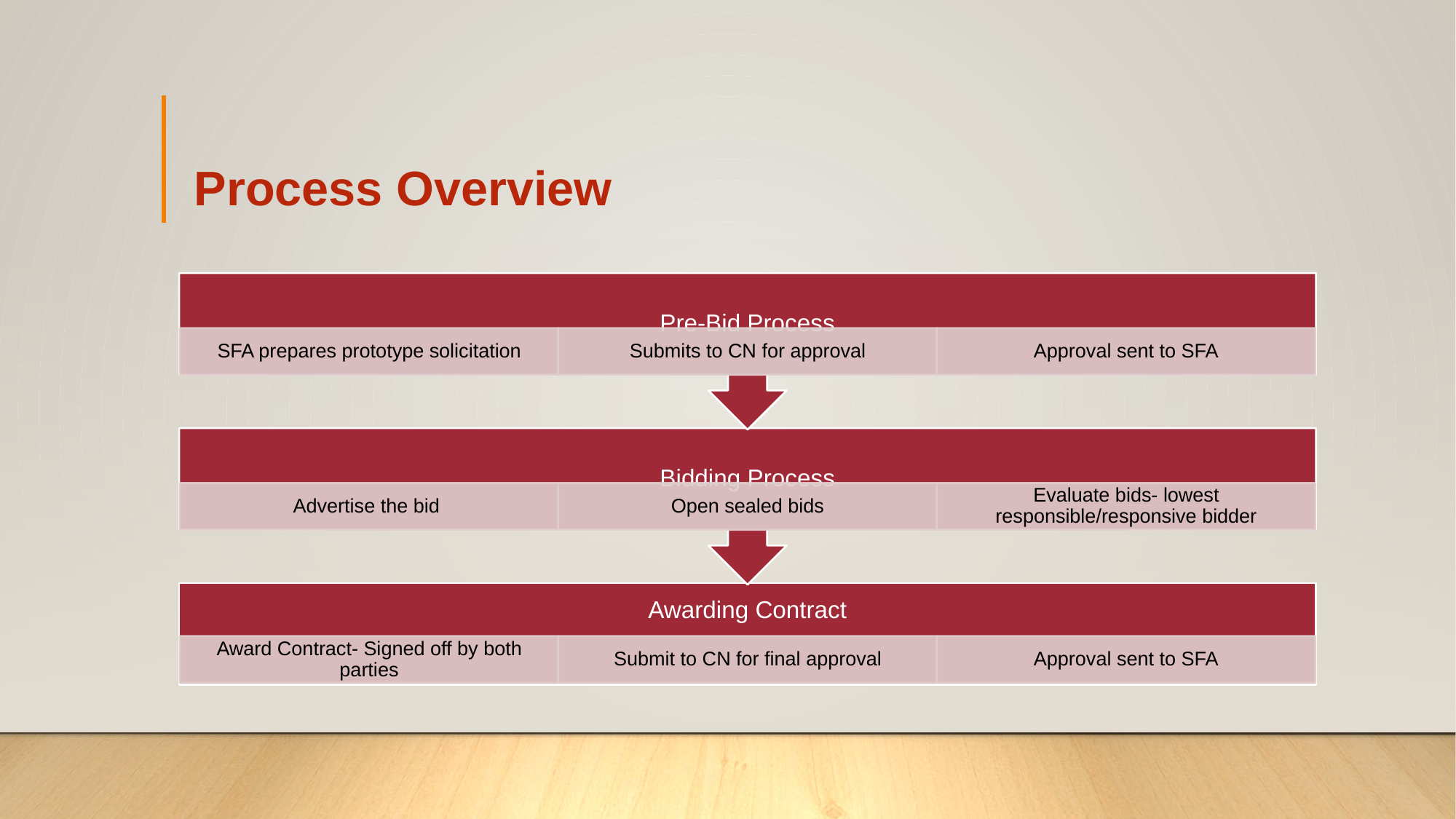

# Process Overview
Awarding Contract
Award Contract- Signed off by both parties
Submit to CN for final approval
Approval sent to SFA
Bidding Process
Advertise the bid
Open sealed bids
Evaluate bids- lowest responsible/responsive bidder
Pre-Bid Process
SFA prepares prototype solicitation
Submits to CN for approval
Approval sent to SFA